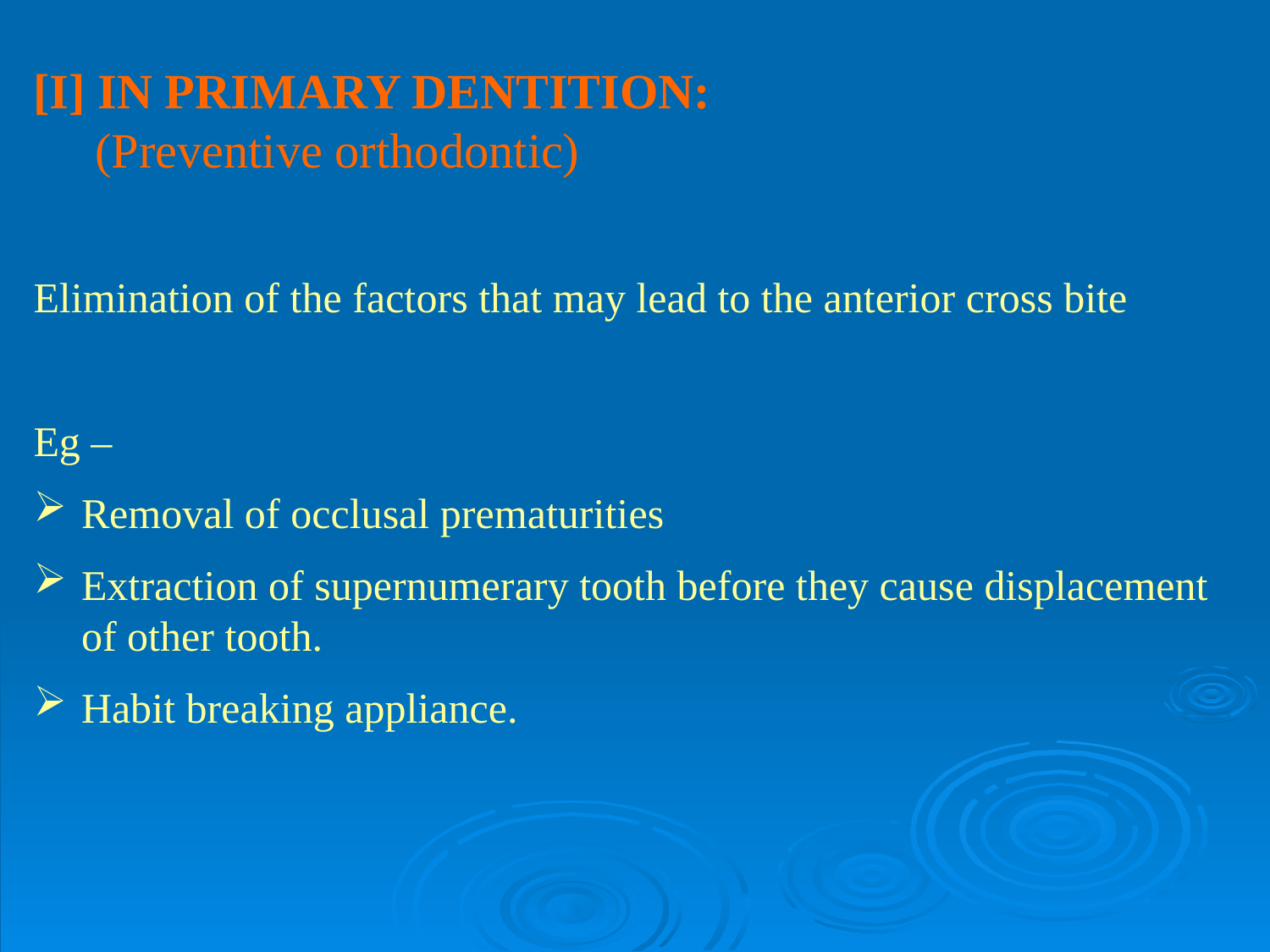

[I] IN PRIMARY DENTITION:
     (Preventive orthodontic)

Elimination of the factors that may lead to the anterior cross bite

Eg –
Removal of occlusal prematurities
Extraction of supernumerary tooth before they cause displacement of other tooth.
Habit breaking appliance.